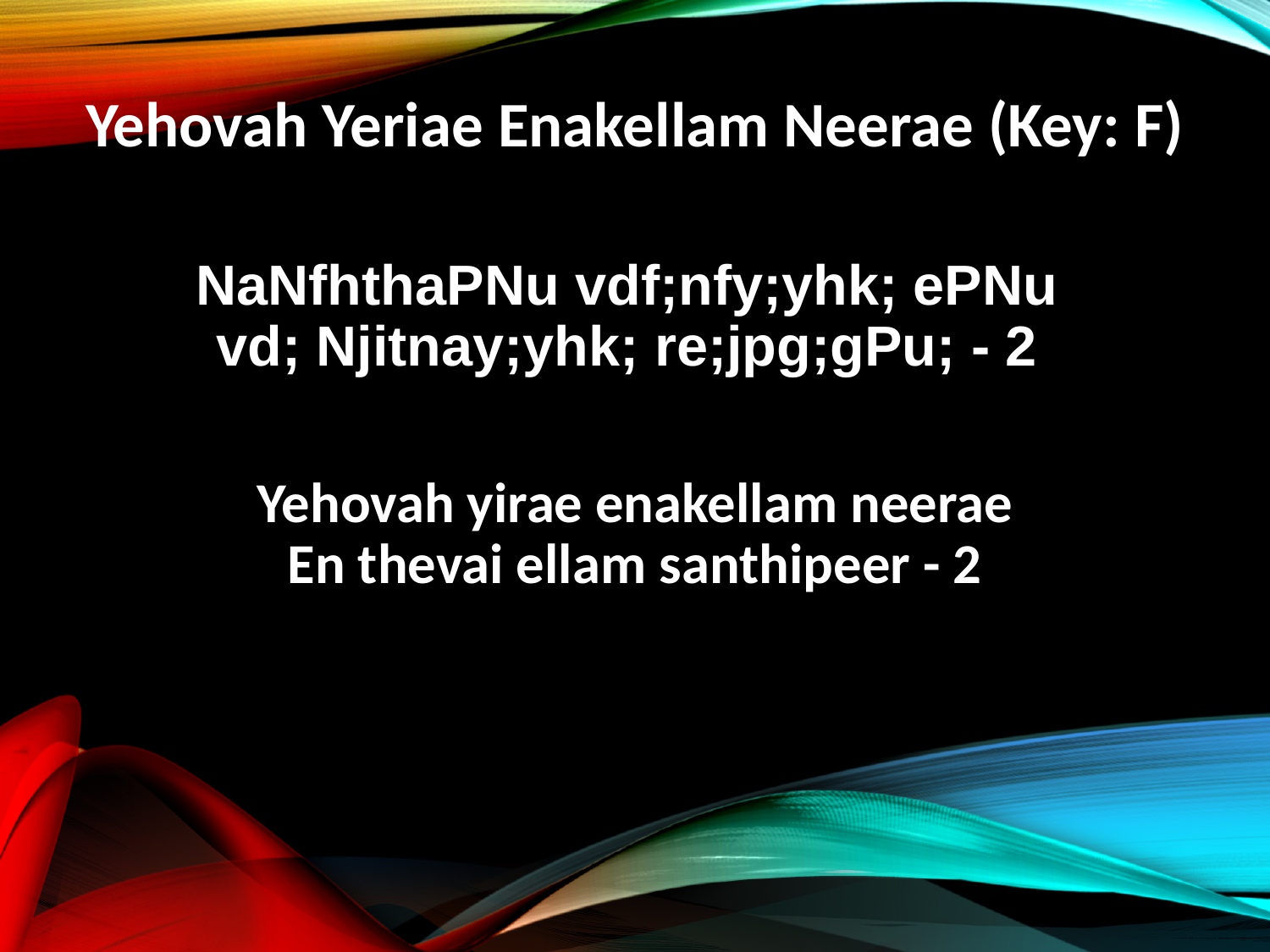

Yehovah Yeriae Enakellam Neerae (Key: F)

NaNfhthaPNu vdf;nfy;yhk; ePNu
vd; Njitnay;yhk; re;jpg;gPu; - 2

Yehovah yirae enakellam neerae
En thevai ellam santhipeer - 2